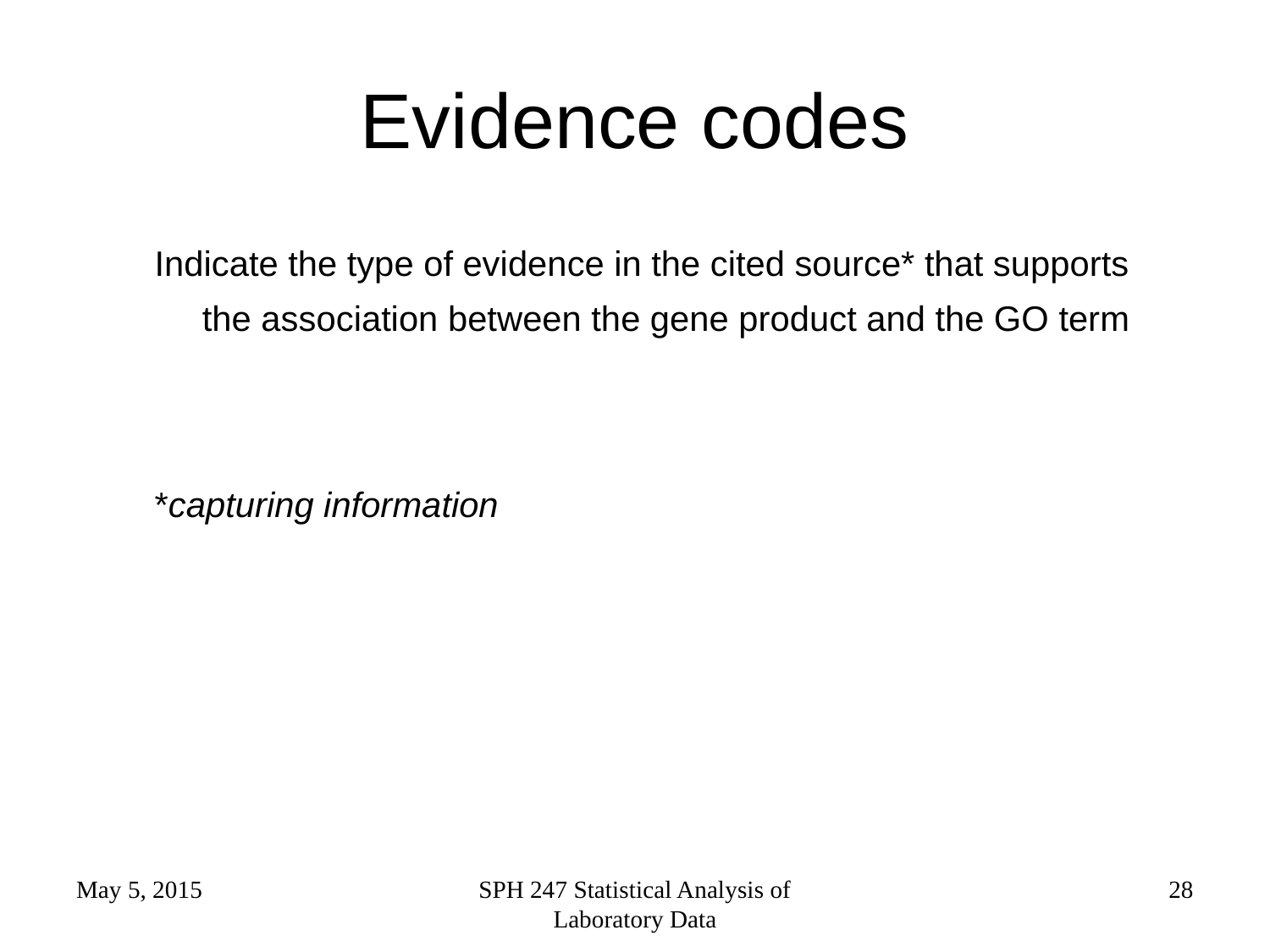

# Evidence codes
Indicate the type of evidence in the cited source* that supports the association between the gene product and the GO term

*capturing information
May 5, 2015
SPH 247 Statistical Analysis of Laboratory Data
28